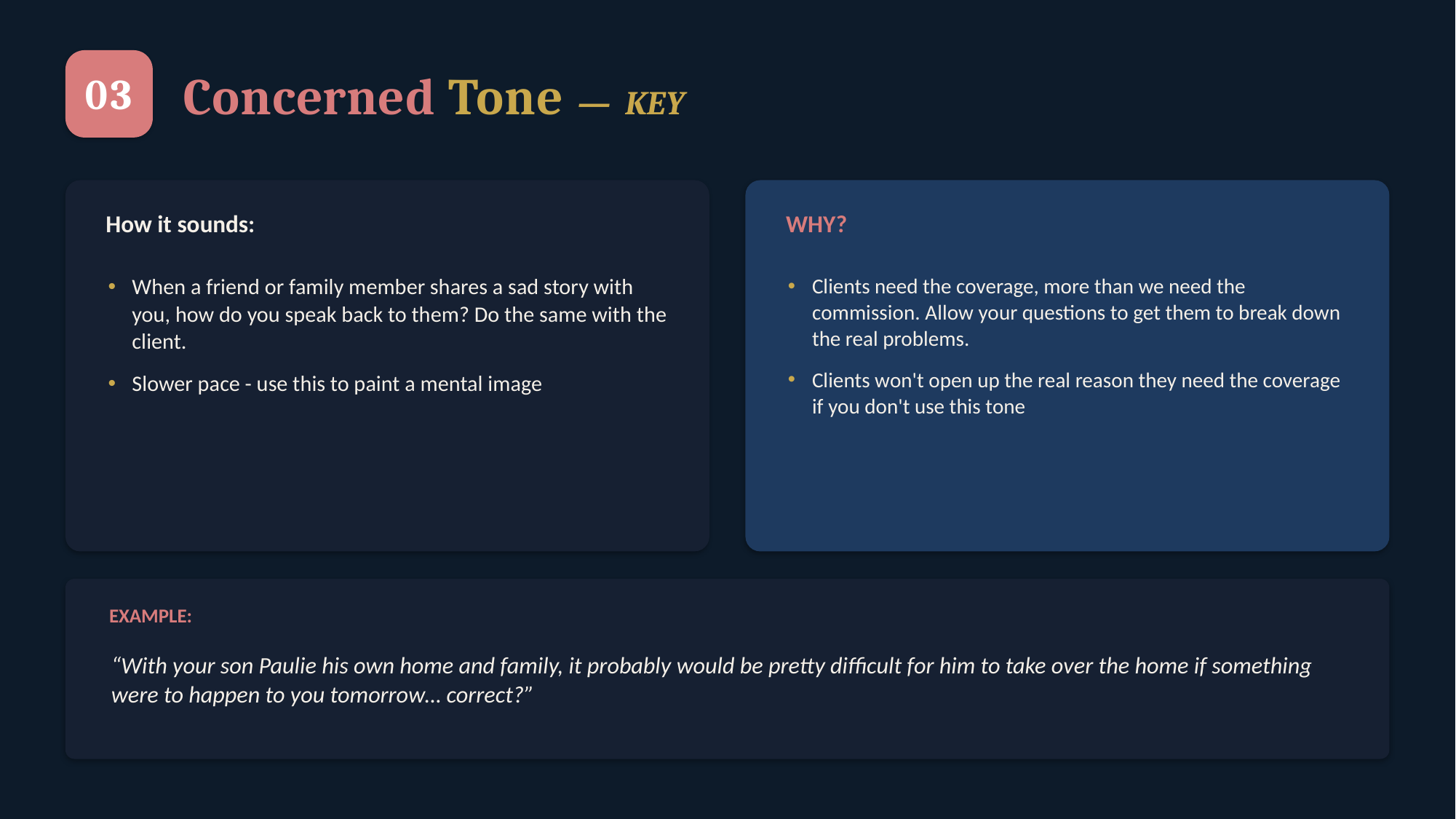

03

Concerned Tone  —  KEY

How it sounds:
WHY?
When a friend or family member shares a sad story with you, how do you speak back to them? Do the same with the client.
Slower pace - use this to paint a mental image
Clients need the coverage, more than we need the commission. Allow your questions to get them to break down the real problems.
Clients won't open up the real reason they need the coverage if you don't use this tone

EXAMPLE:
“With your son Paulie his own home and family, it probably would be pretty difficult for him to take over the home if something were to happen to you tomorrow… correct?”